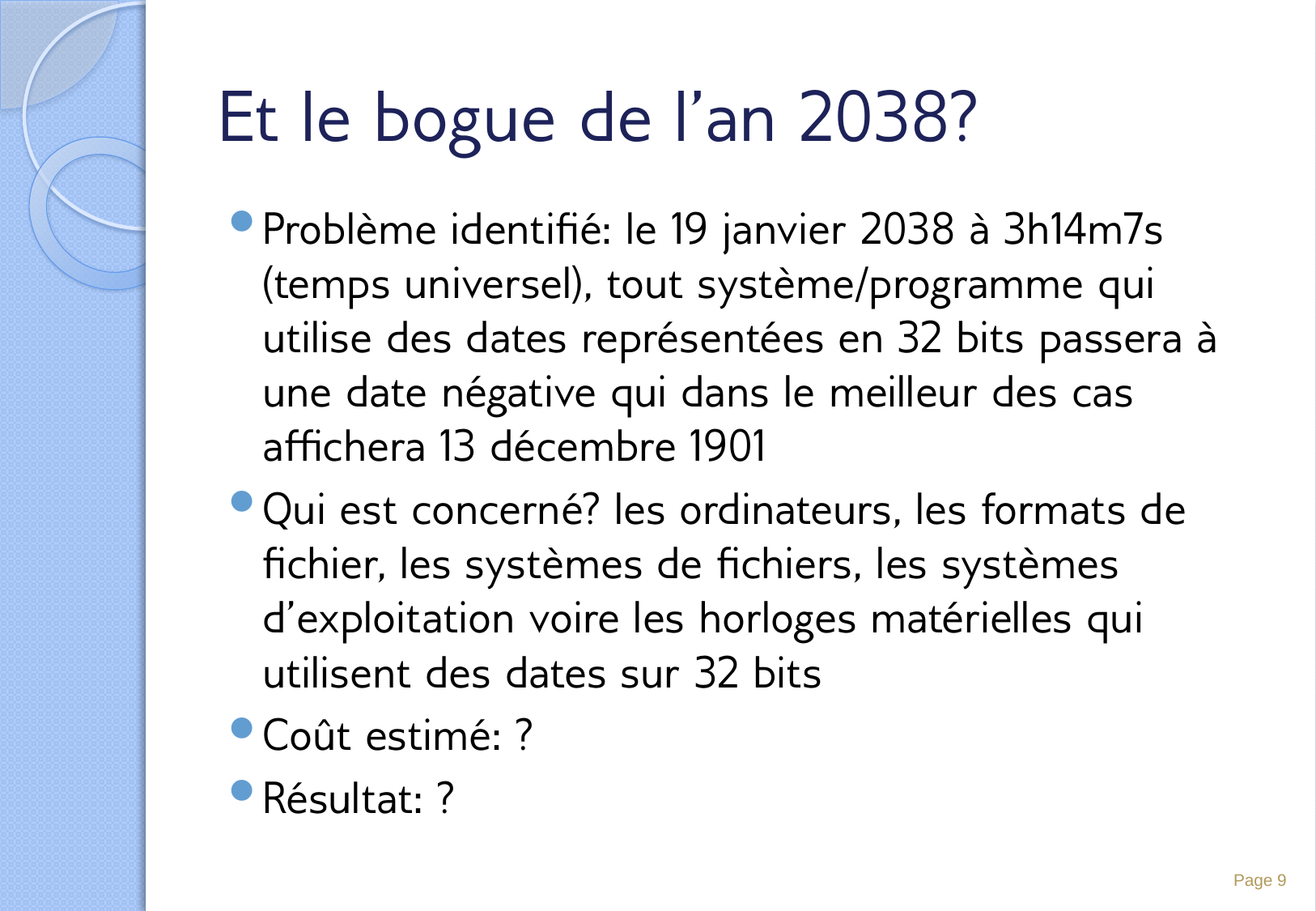

# Et le bogue de l’an 2038?
Problème identifié: le 19 janvier 2038 à 3h14m7s (temps universel), tout système/programme qui utilise des dates représentées en 32 bits passera à une date négative qui dans le meilleur des cas affichera 13 décembre 1901
Qui est concerné? les ordinateurs, les formats de fichier, les systèmes de fichiers, les systèmes d’exploitation voire les horloges matérielles qui utilisent des dates sur 32 bits
Coût estimé: ?
Résultat: ?